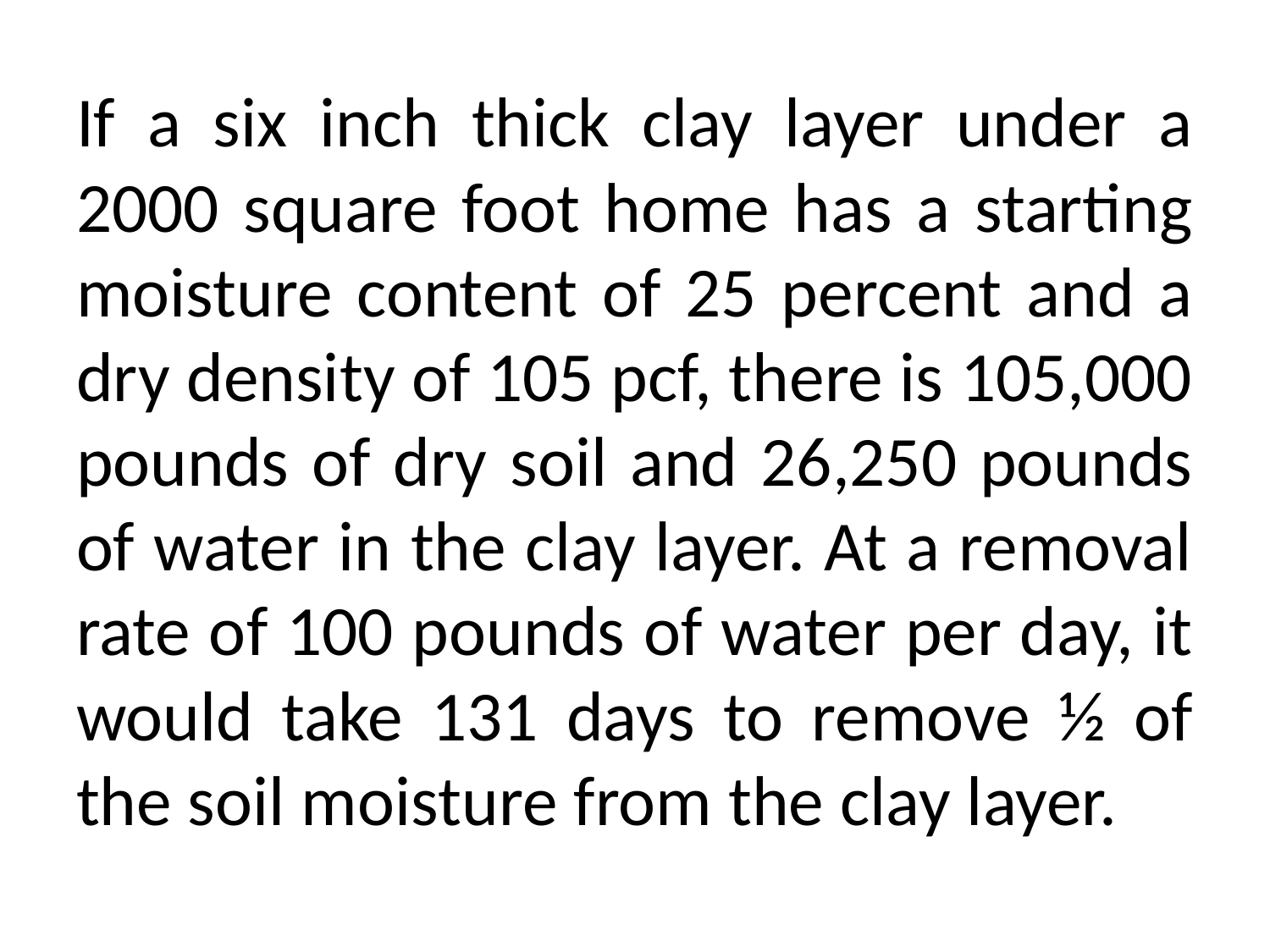

# If a six inch thick clay layer under a 2000 square foot home has a starting moisture content of 25 percent and a dry density of 105 pcf, there is 105,000 pounds of dry soil and 26,250 pounds of water in the clay layer. At a removal rate of 100 pounds of water per day, it would take 131 days to remove ½ of the soil moisture from the clay layer.